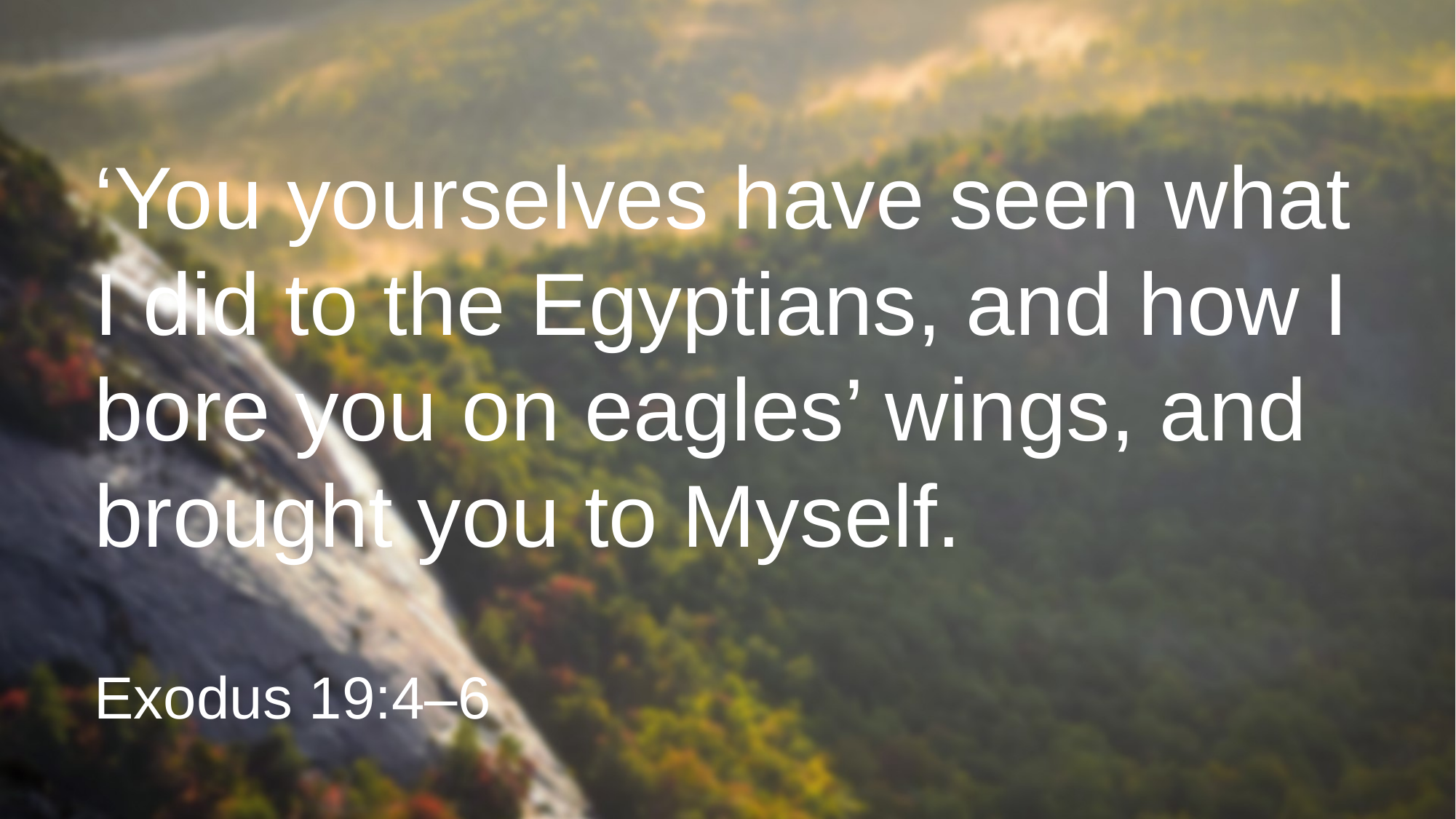

# ‘You yourselves have seen what I did to the Egyptians, and how I bore you on eagles’ wings, and brought you to Myself.
Exodus 19:4–6